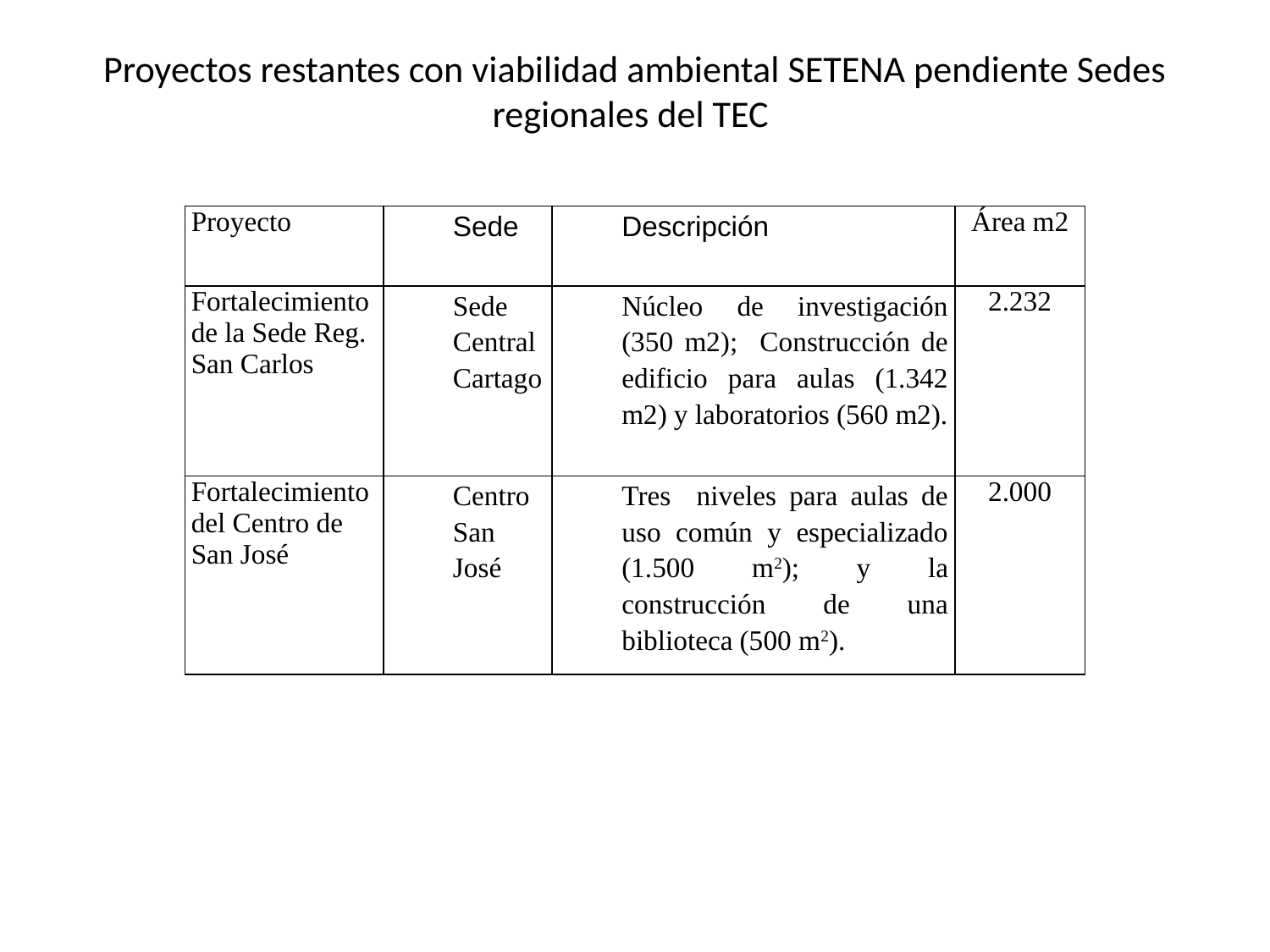

# Proyectos restantes con viabilidad ambiental SETENA pendiente Sedes regionales del TEC
| Proyecto | Sede | Descripción | Área m2 |
| --- | --- | --- | --- |
| Fortalecimiento de la Sede Reg. San Carlos | Sede Central Cartago | Núcleo de investigación (350 m2); Construcción de edificio para aulas (1.342 m2) y laboratorios (560 m2). | 2.232 |
| Fortalecimiento del Centro de San José | Centro San José | Tres niveles para aulas de uso común y especializado (1.500 m2); y la construcción de una biblioteca (500 m2). | 2.000 |